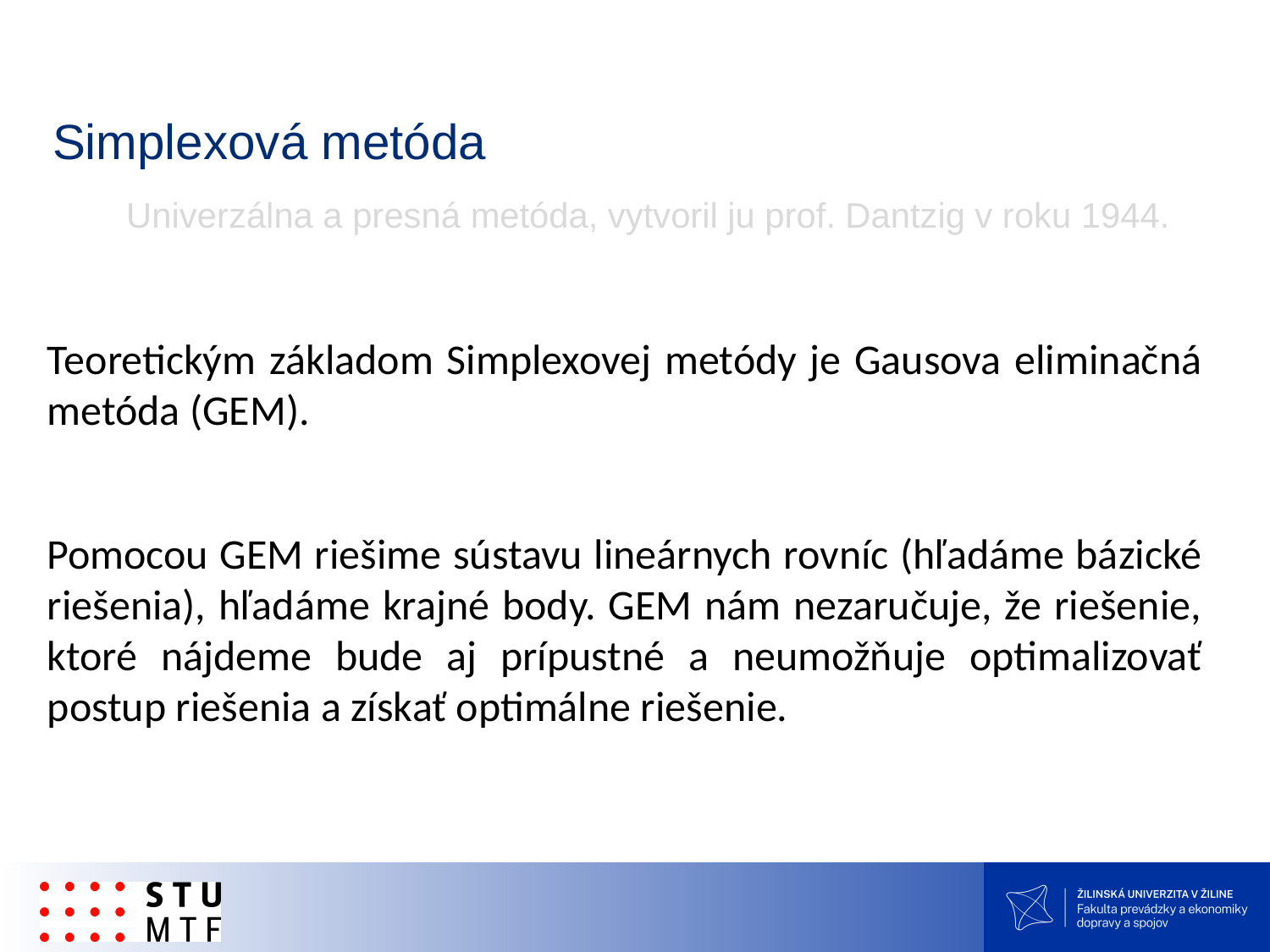

# Simplexová metóda
Univerzálna a presná metóda, vytvoril ju prof. Dantzig v roku 1944.
Teoretickým základom Simplexovej metódy je Gausova eliminačná metóda (GEM).

Pomocou GEM riešime sústavu lineárnych rovníc (hľadáme bázické riešenia), hľadáme krajné body. GEM nám nezaručuje, že riešenie, ktoré nájdeme bude aj prípustné a neumožňuje optimalizovať postup riešenia a získať optimálne riešenie.